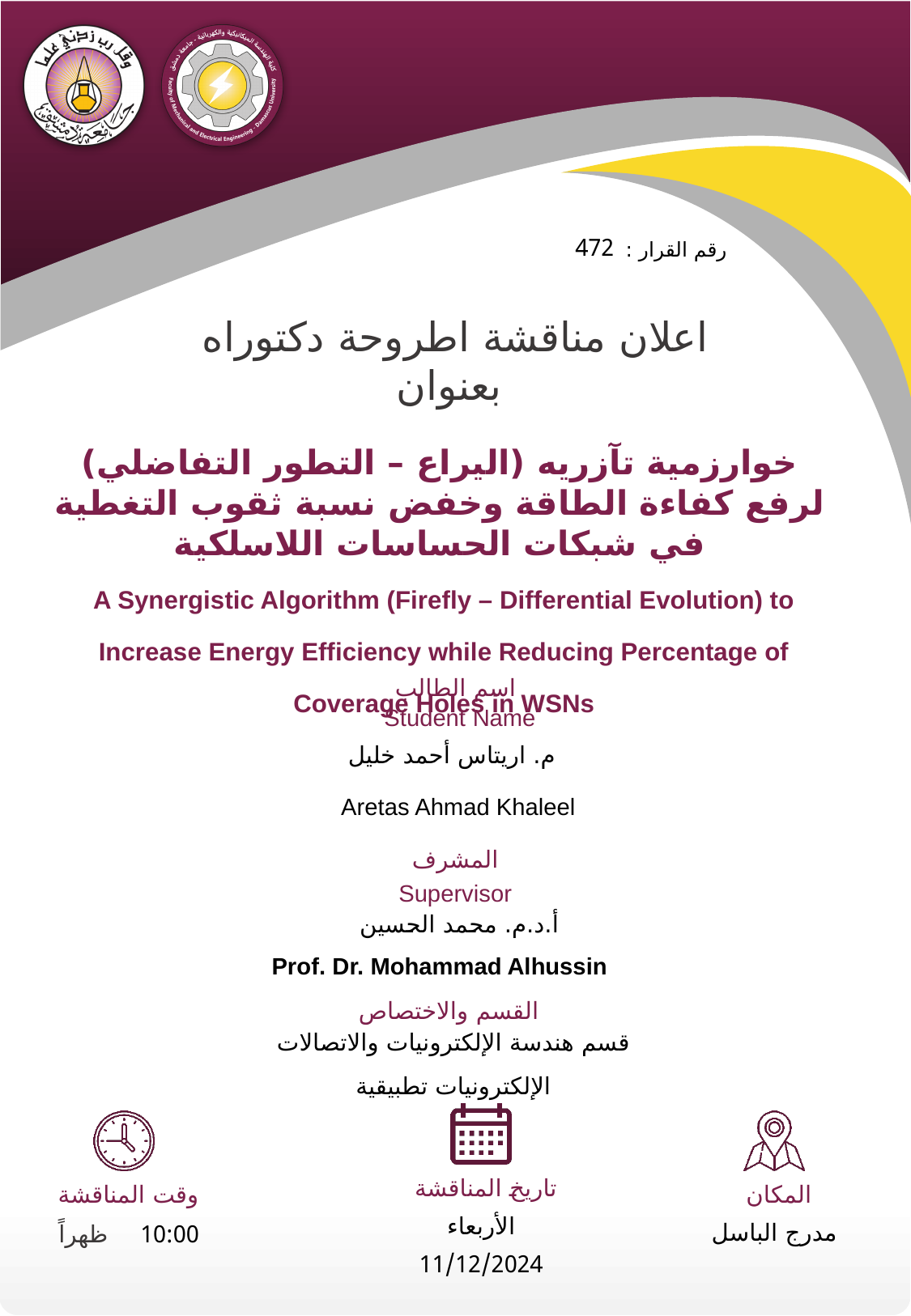

472
خوارزمية تآزريه (اليراع – التطور التفاضلي) لرفع كفاءة الطاقة وخفض نسبة ثقوب التغطية في شبكات الحساسات اللاسلكية

A Synergistic Algorithm (Firefly – Differential Evolution) to Increase Energy Efficiency while Reducing Percentage of Coverage Holes in WSNs

م. اريتاس أحمد خليل
 Aretas Ahmad Khaleel
أ.د.م. محمد الحسين
Prof. Dr. Mohammad Alhussin

قسم هندسة الإلكترونيات والاتصالات
الإلكترونيات تطبيقية
الأربعاء
مدرج الباسل
10:00
11/12/2024